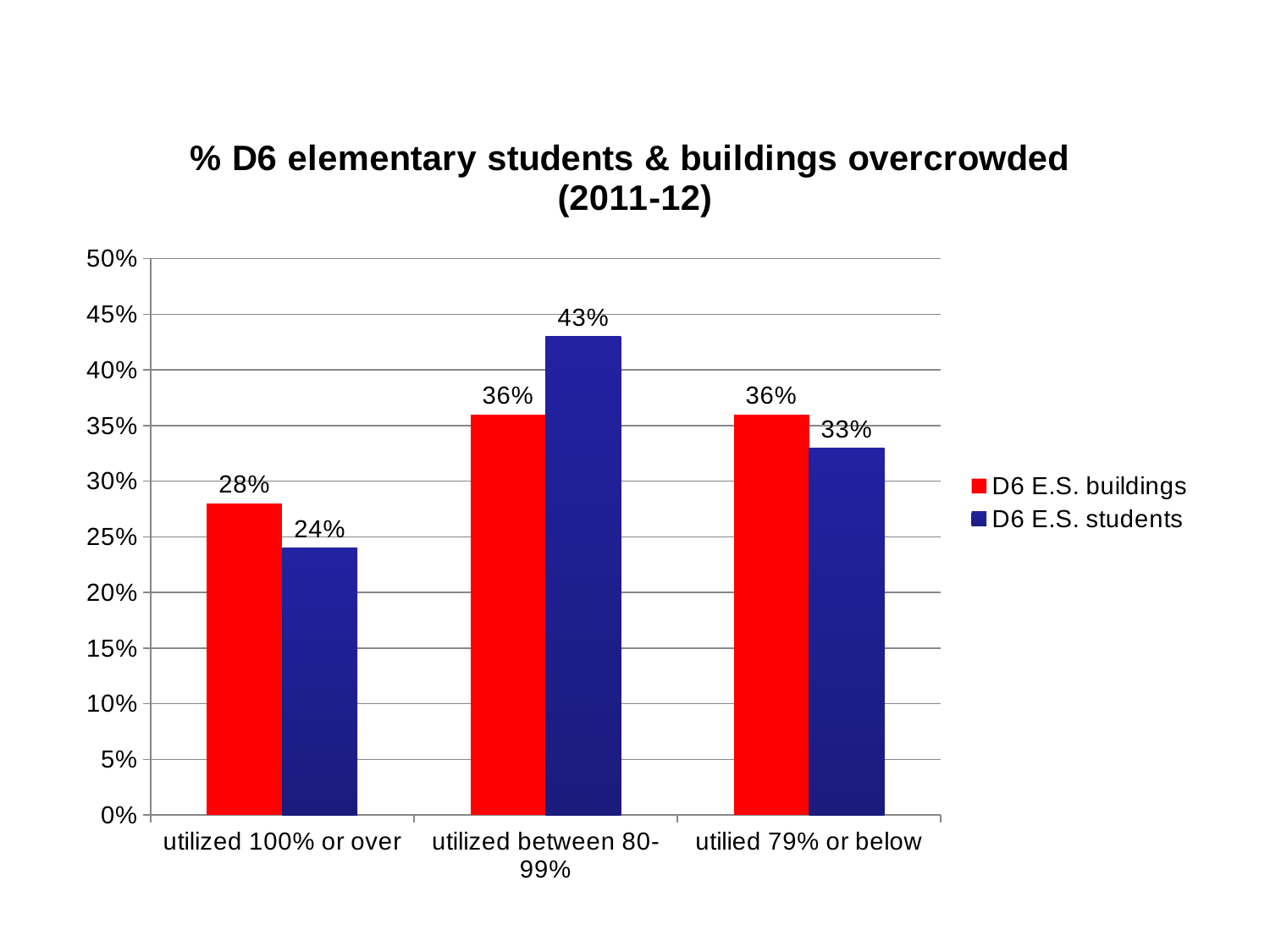

### Chart: % D6 elementary students & buildings overcrowded
(2011-12)

| Category |  |  |
|---|---|---|
| utilized 100% or over | 0.28 | 0.24 |
| utilized between 80-99% | 0.36 | 0.43 |
| utilied 79% or below | 0.36 | 0.33 |